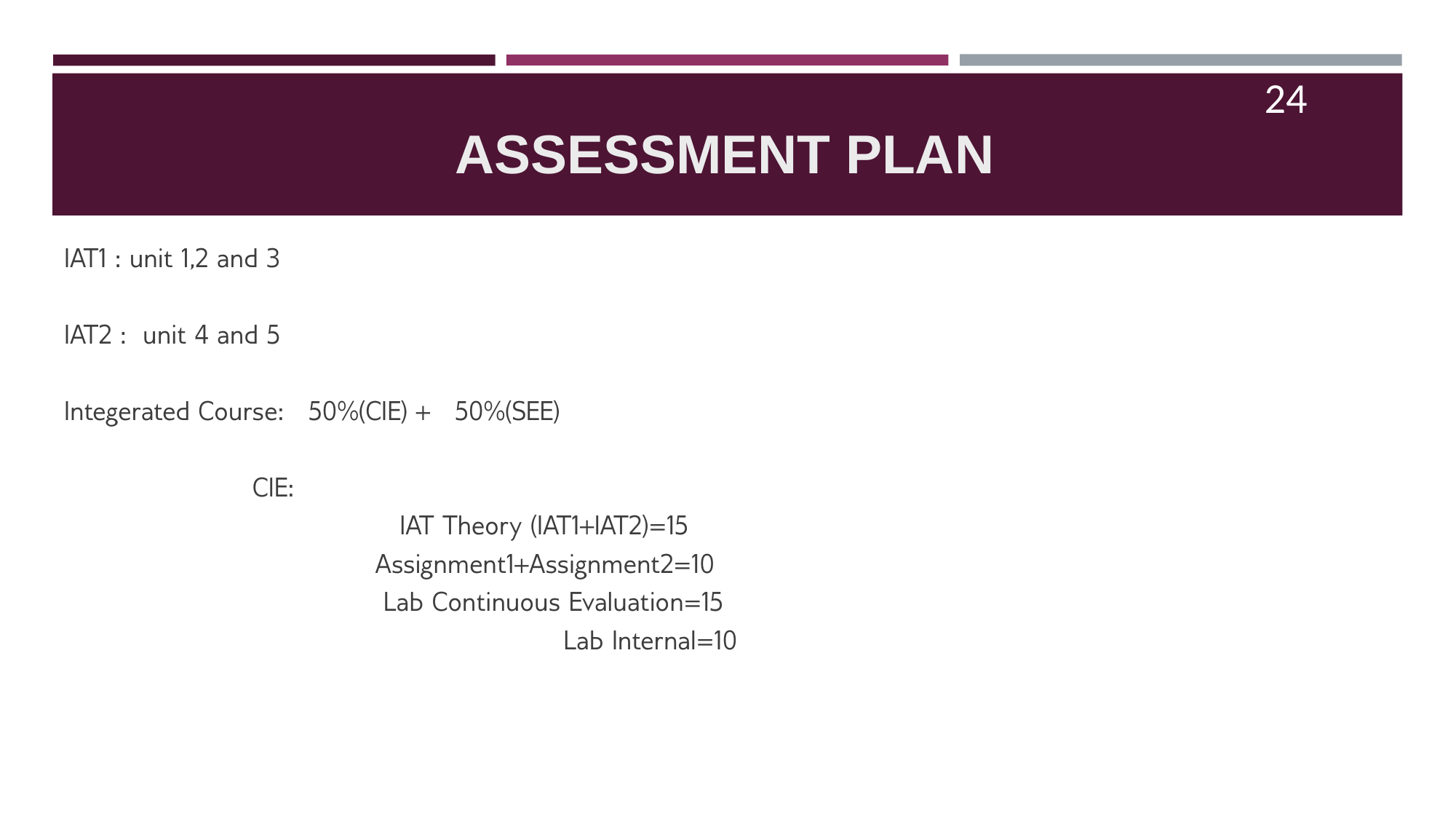

24
# ASSESSMENT PLAN
IAT1 : unit 1,2 and 3

IAT2 :  unit 4 and 5

Integerated Course:   50%(CIE) +   50%(SEE)

                       CIE:
                                         IAT Theory (IAT1+IAT2)=15
                                      Assignment1+Assignment2=10
                                       Lab Continuous Evaluation=15
                                                             Lab Internal=10